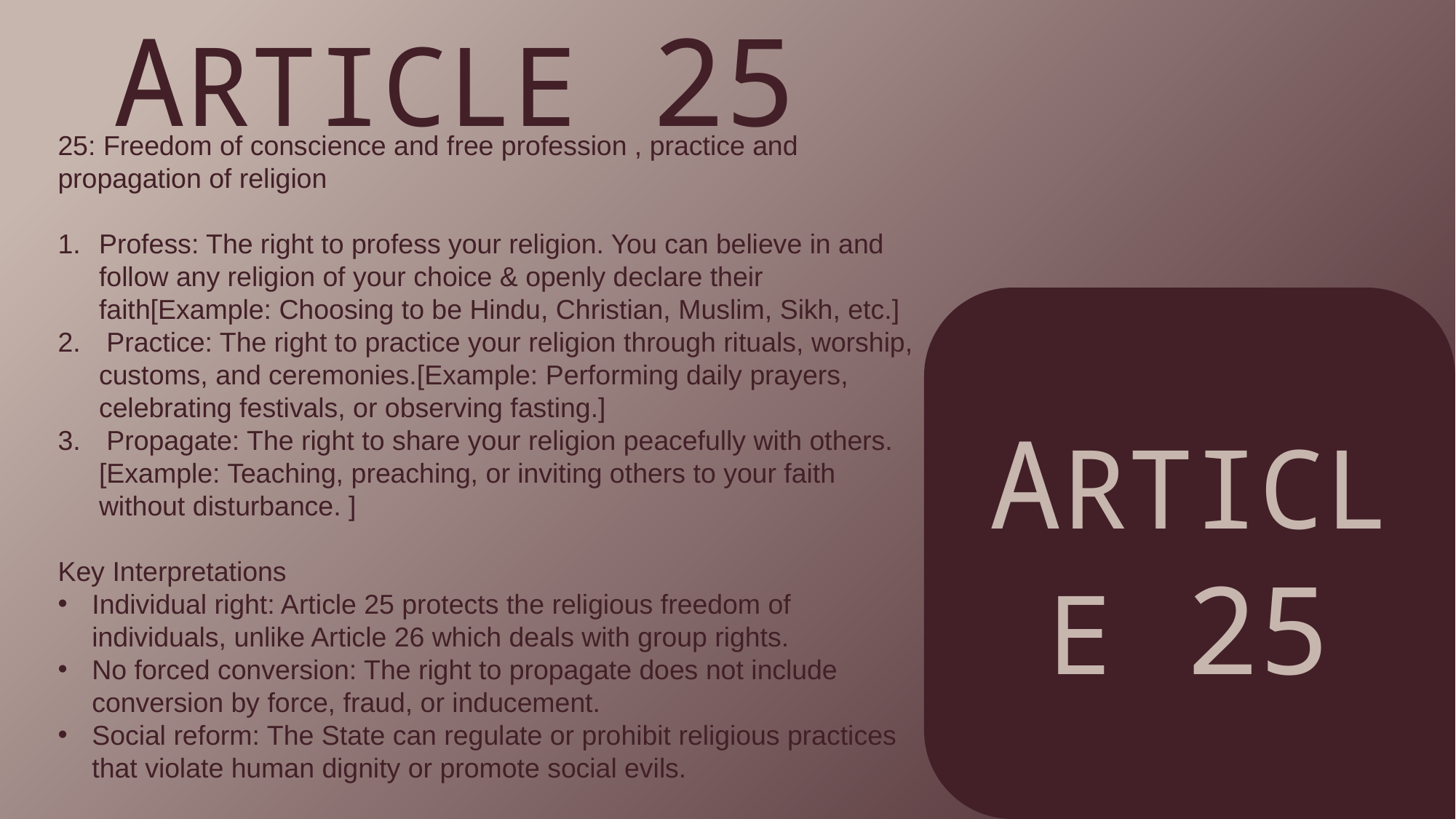

ARTICLE 25
25: Freedom of conscience and free profession , practice and propagation of religion

Profess: The right to profess your religion. You can believe in and follow any religion of your choice & openly declare their faith[Example: Choosing to be Hindu, Christian, Muslim, Sikh, etc.]
 Practice: The right to practice your religion through rituals, worship, customs, and ceremonies.[Example: Performing daily prayers, celebrating festivals, or observing fasting.]
 Propagate: The right to share your religion peacefully with others.[Example: Teaching, preaching, or inviting others to your faith without disturbance. ]

Key Interpretations
Individual right: Article 25 protects the religious freedom of individuals, unlike Article 26 which deals with group rights.
No forced conversion: The right to propagate does not include conversion by force, fraud, or inducement.
Social reform: The State can regulate or prohibit religious practices that violate human dignity or promote social evils.
ARTICLE 25